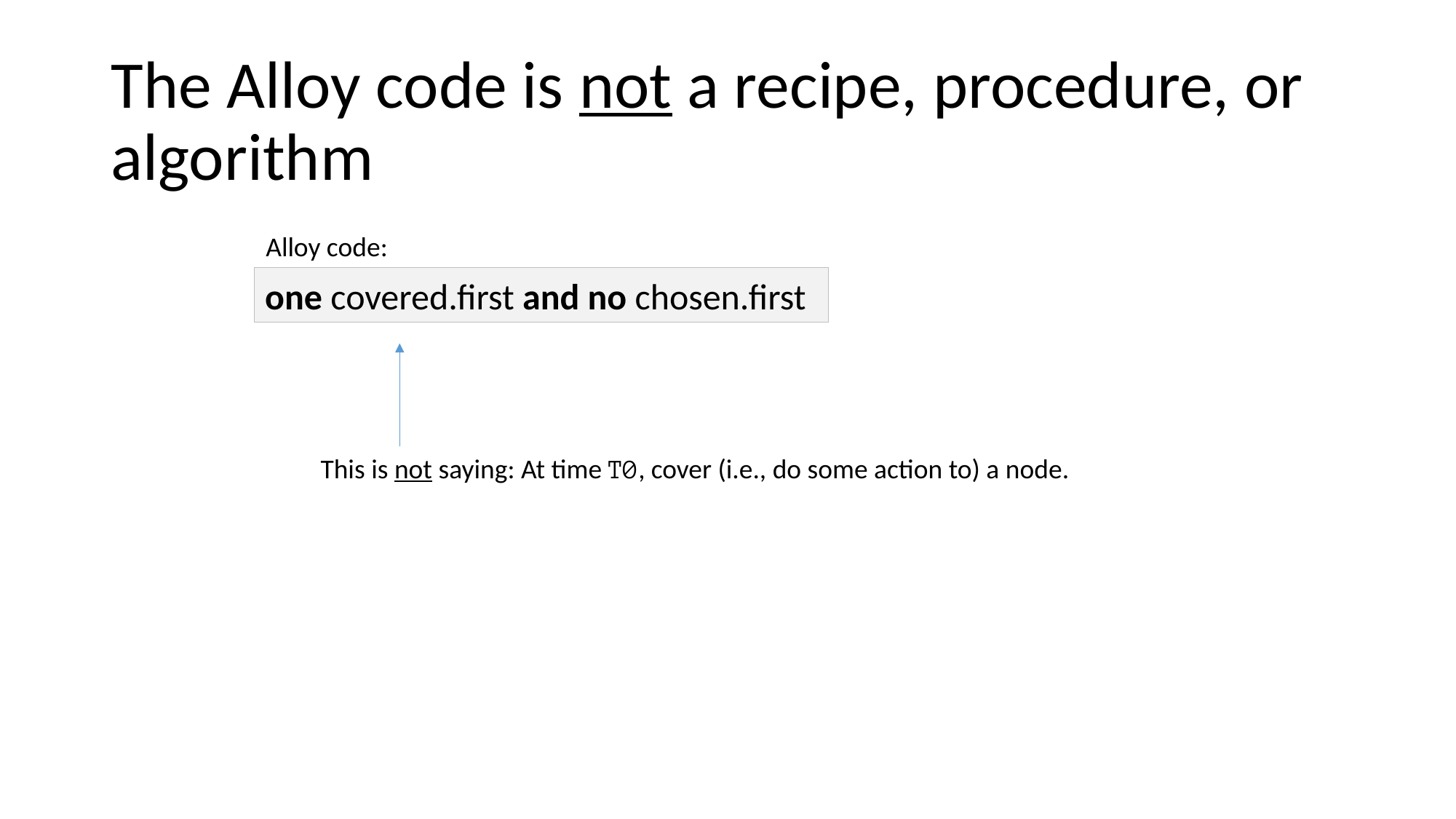

# The Alloy code is not a recipe, procedure, or algorithm
Alloy code:
one covered.first and no chosen.first
This is not saying: At time T0, cover (i.e., do some action to) a node.